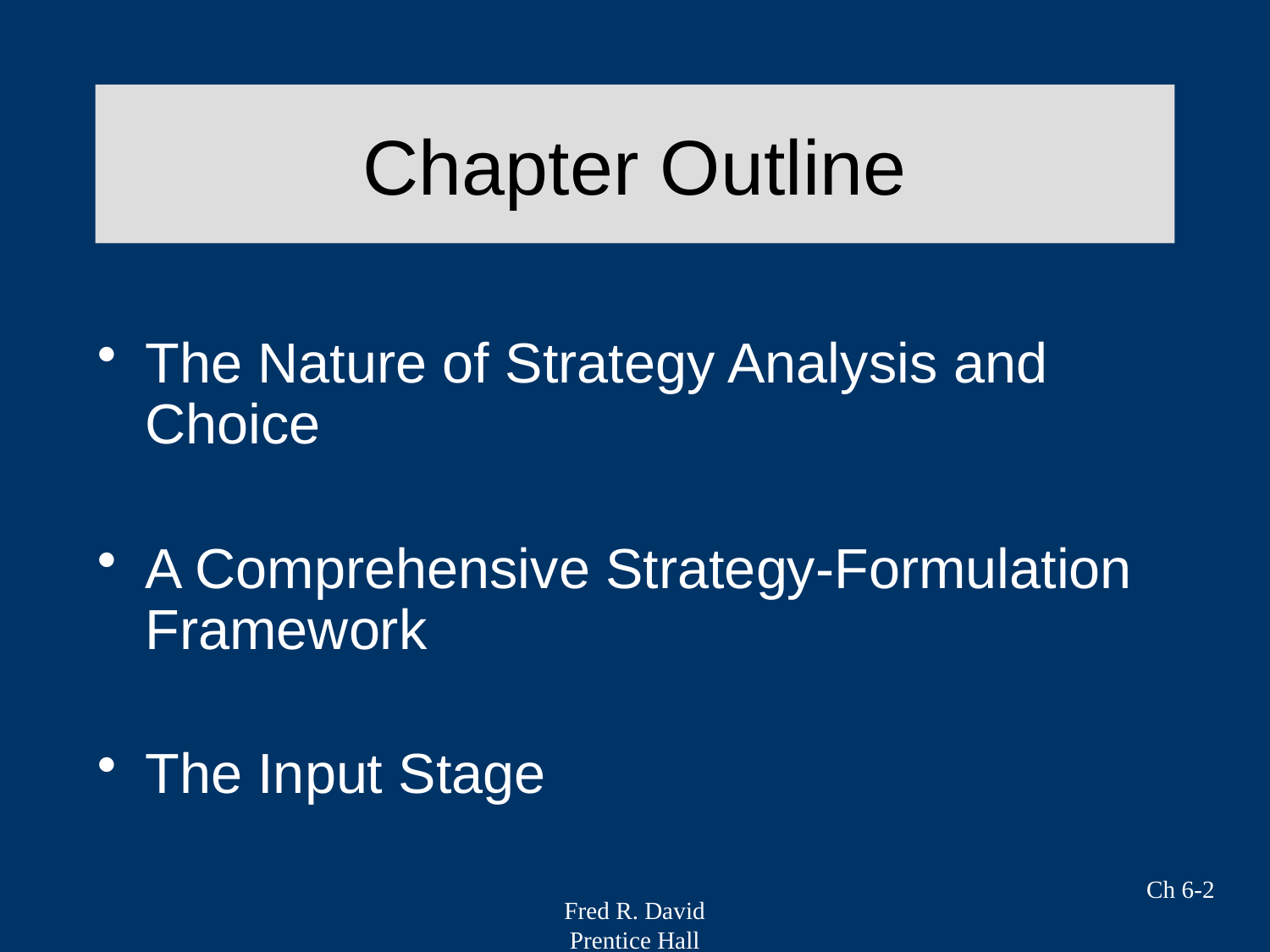

# Chapter Outline
The Nature of Strategy Analysis and Choice

A Comprehensive Strategy-Formulation Framework

The Input Stage

Ch 6-2
Fred R. David
Prentice Hall